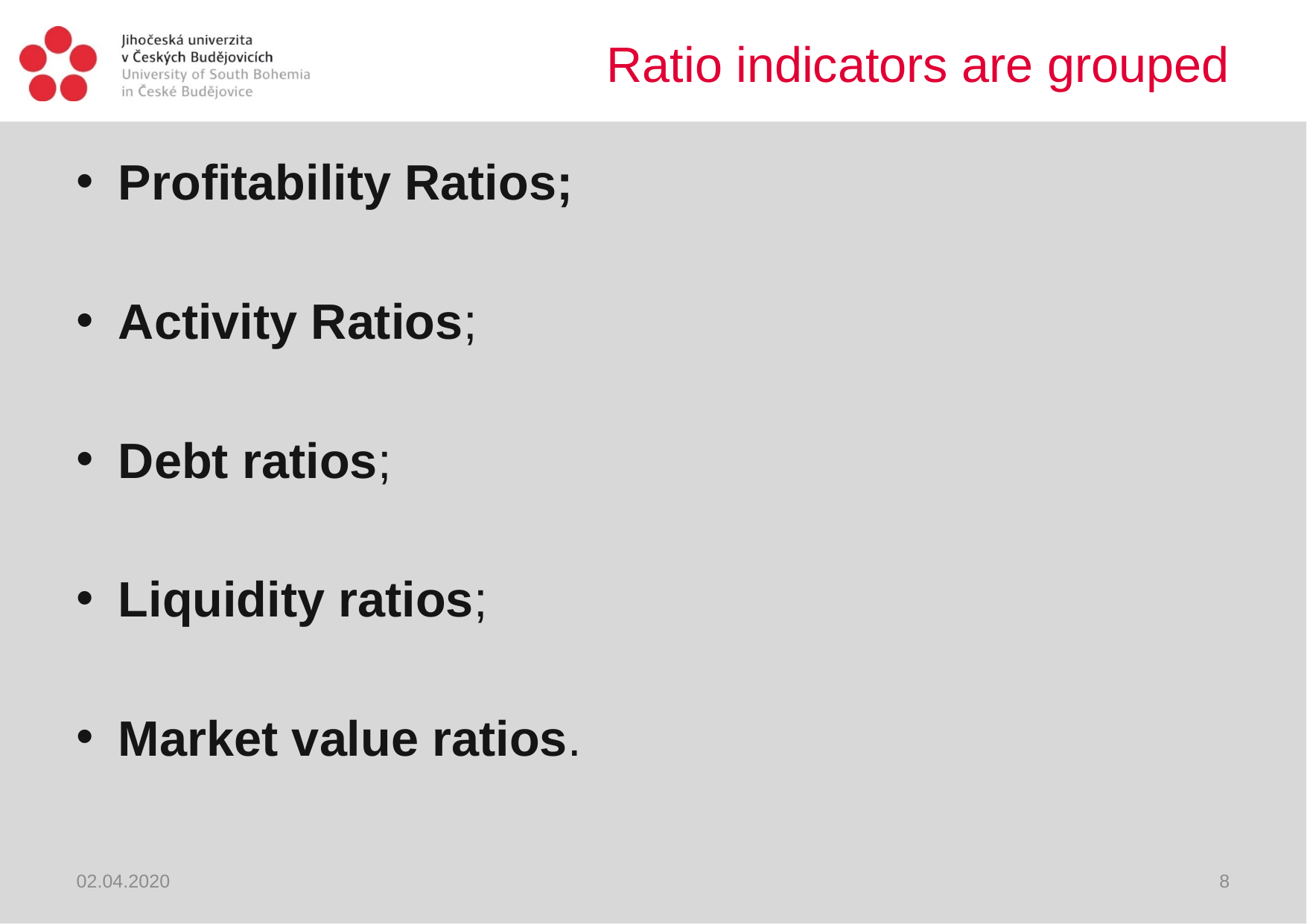

# Ratio indicators are grouped
Profitability Ratios;

Activity Ratios;

Debt ratios;

Liquidity ratios;

Market value ratios.

02.04.2020
8